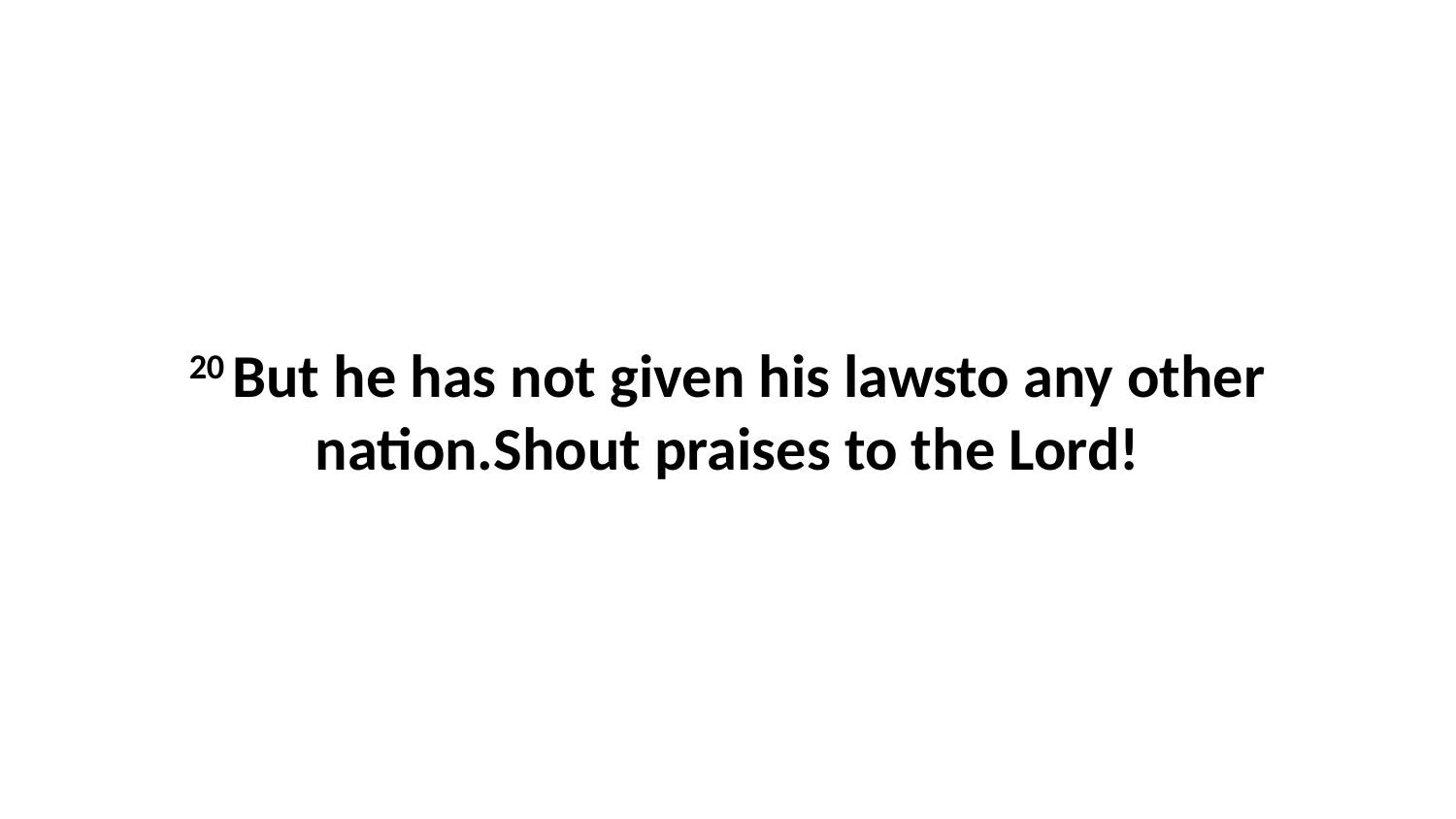

20 But he has not given his lawsto any other nation.Shout praises to the Lord!